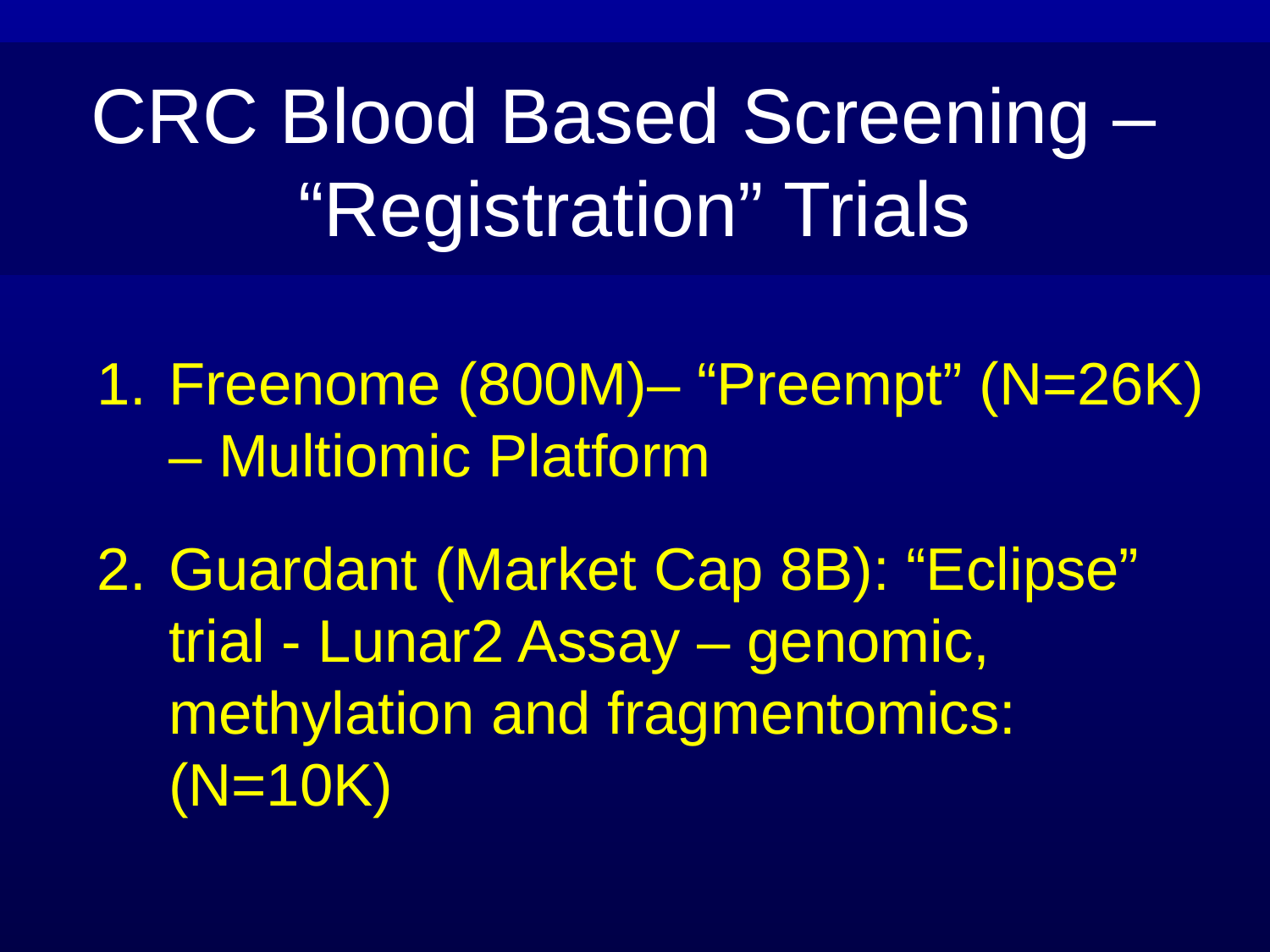

CRC Blood Based Screening –
“Registration” Trials
Freenome (800M)– “Preempt” (N=26K) – Multiomic Platform
Guardant (Market Cap 8B): “Eclipse” trial - Lunar2 Assay – genomic, methylation and fragmentomics: (N=10K)